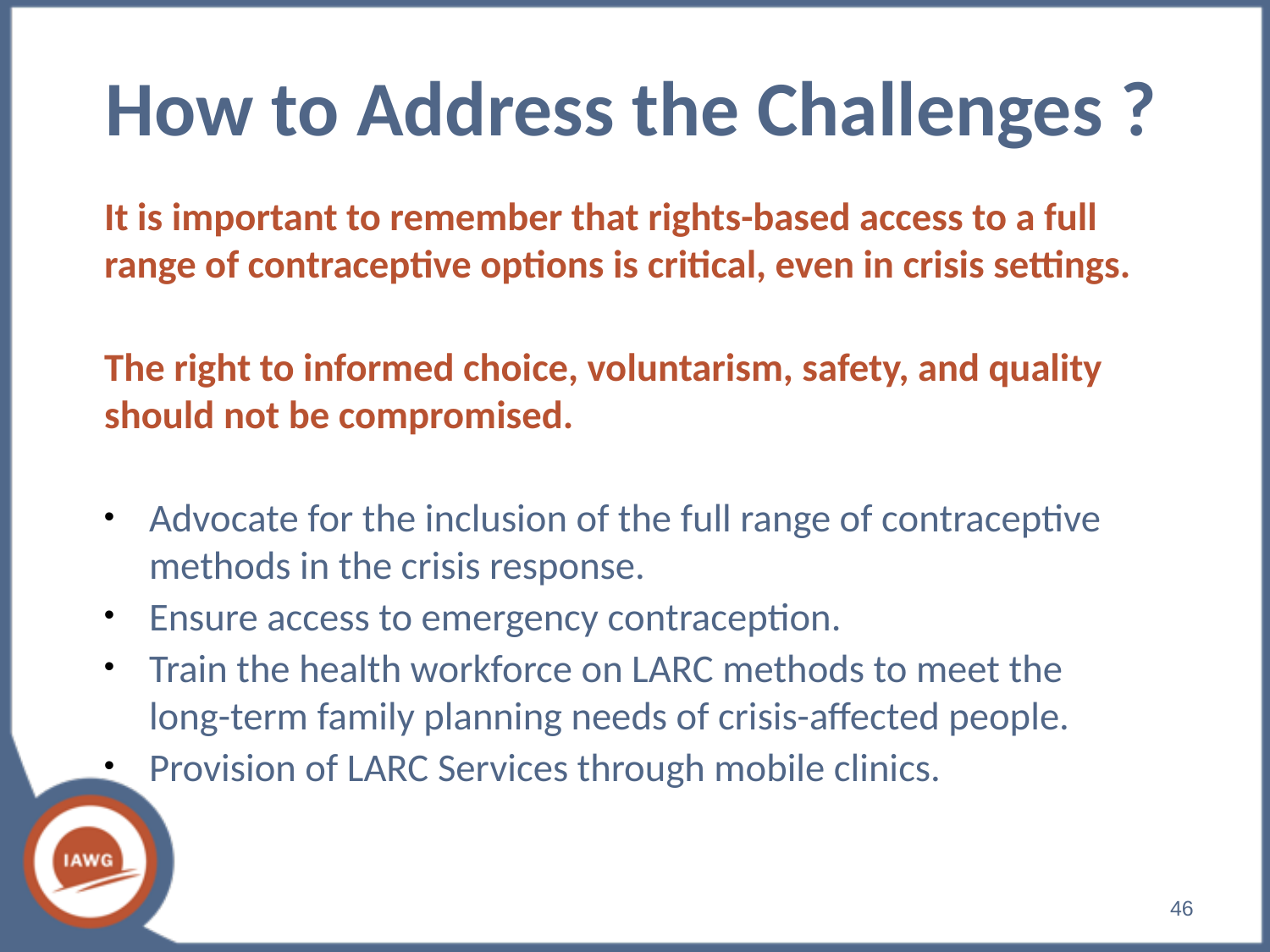

# How to Address the Challenges ?
It is important to remember that rights-based access to a full range of contraceptive options is critical, even in crisis settings.

The right to informed choice, voluntarism, safety, and quality should not be compromised.

Advocate for the inclusion of the full range of contraceptive methods in the crisis response.
Ensure access to emergency contraception.
Train the health workforce on LARC methods to meet the long-term family planning needs of crisis-affected people.
Provision of LARC Services through mobile clinics.
46